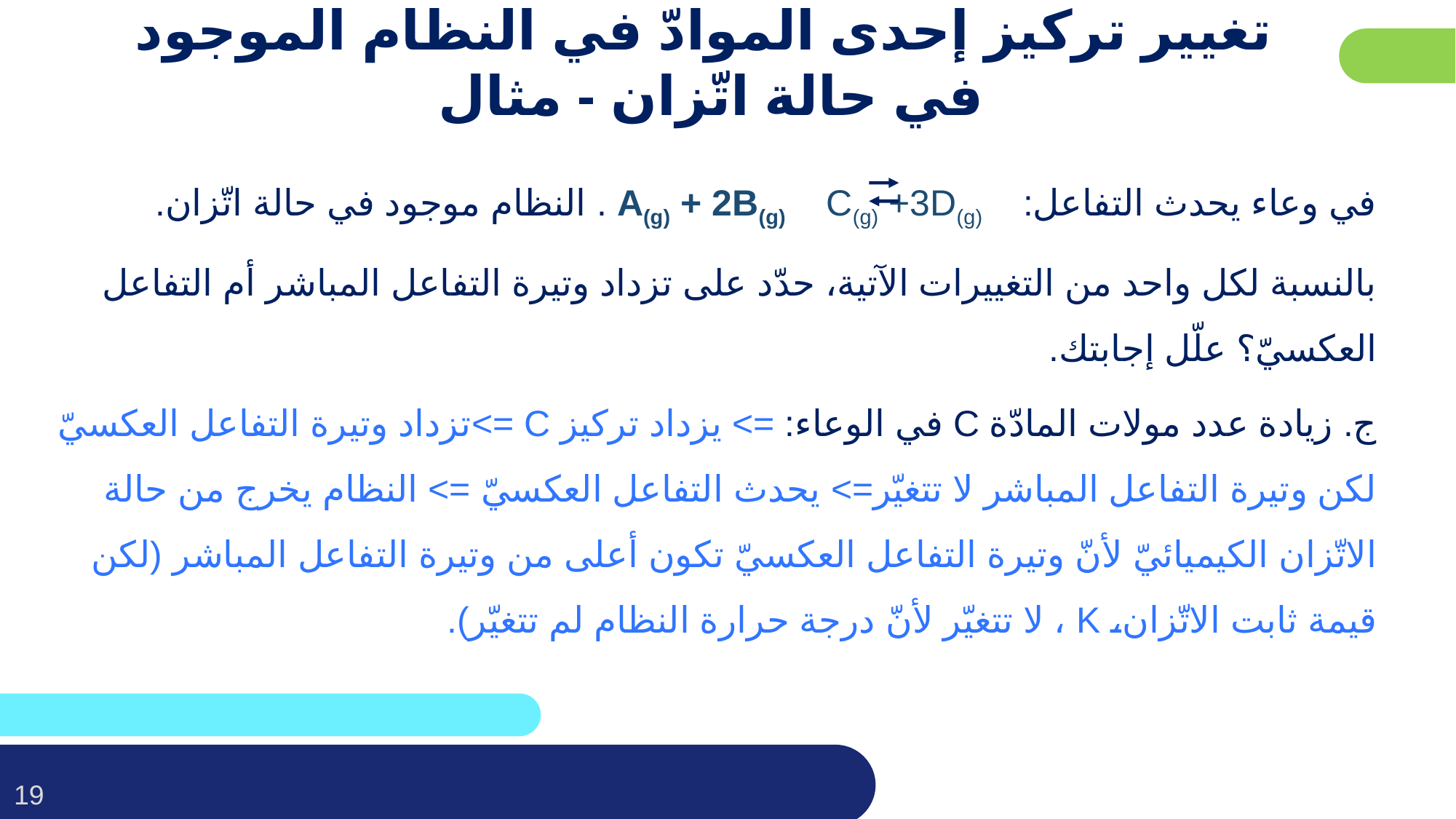

# تغيير تركيز إحدى الموادّ في النظام الموجود في حالة اتّزان - مثال
في وعاء يحدث التفاعل:    A(g) + 2B(g)    C(g) +3D(g) . النظام موجود في حالة اتّزان.
بالنسبة لكل واحد من التغييرات الآتية، حدّد على تزداد وتيرة التفاعل المباشر أم التفاعل العكسيّ؟ علّل إجابتك.
ج. زيادة عدد مولات المادّة C في الوعاء: => يزداد تركيز C =>تزداد وتيرة التفاعل العكسيّ لكن وتيرة التفاعل المباشر لا تتغيّر=> يحدث التفاعل العكسيّ => النظام يخرج من حالة الاتّزان الكيميائيّ لأنّ وتيرة التفاعل العكسيّ تكون أعلى من وتيرة التفاعل المباشر (لكن قيمة ثابت الاتّزان، K ، لا تتغيّر لأنّ درجة حرارة النظام لم تتغيّر).